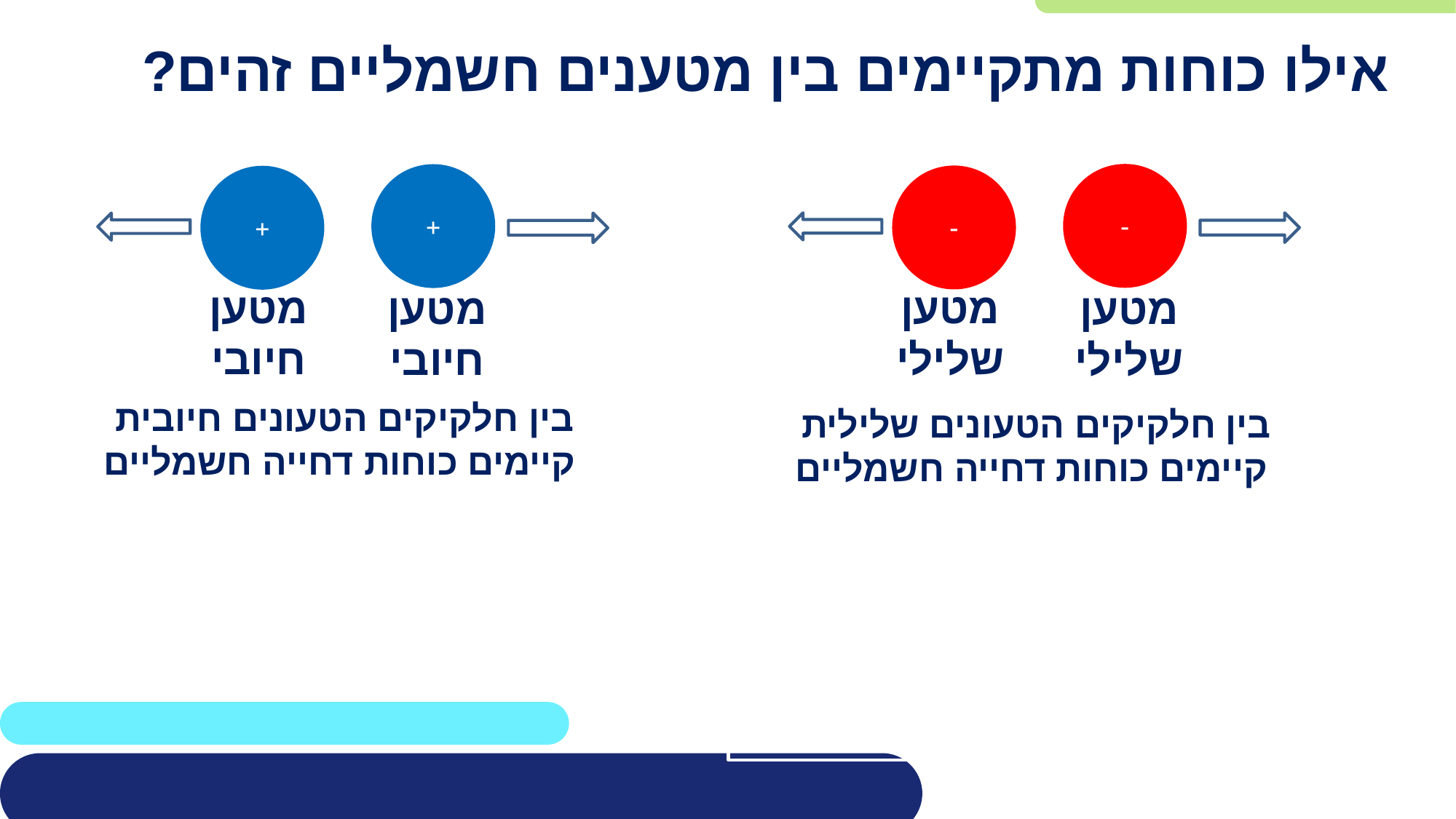

# אילו כוחות מתקיימים בין מטענים חשמליים זהים?
-
-

מטען שלילי
מטען שלילי
בין חלקיקים הטעונים שלילית
 קיימים כוחות דחייה חשמליים
+
+

מטען חיובי
מטען חיובי
בין חלקיקים הטעונים חיובית
 קיימים כוחות דחייה חשמליים